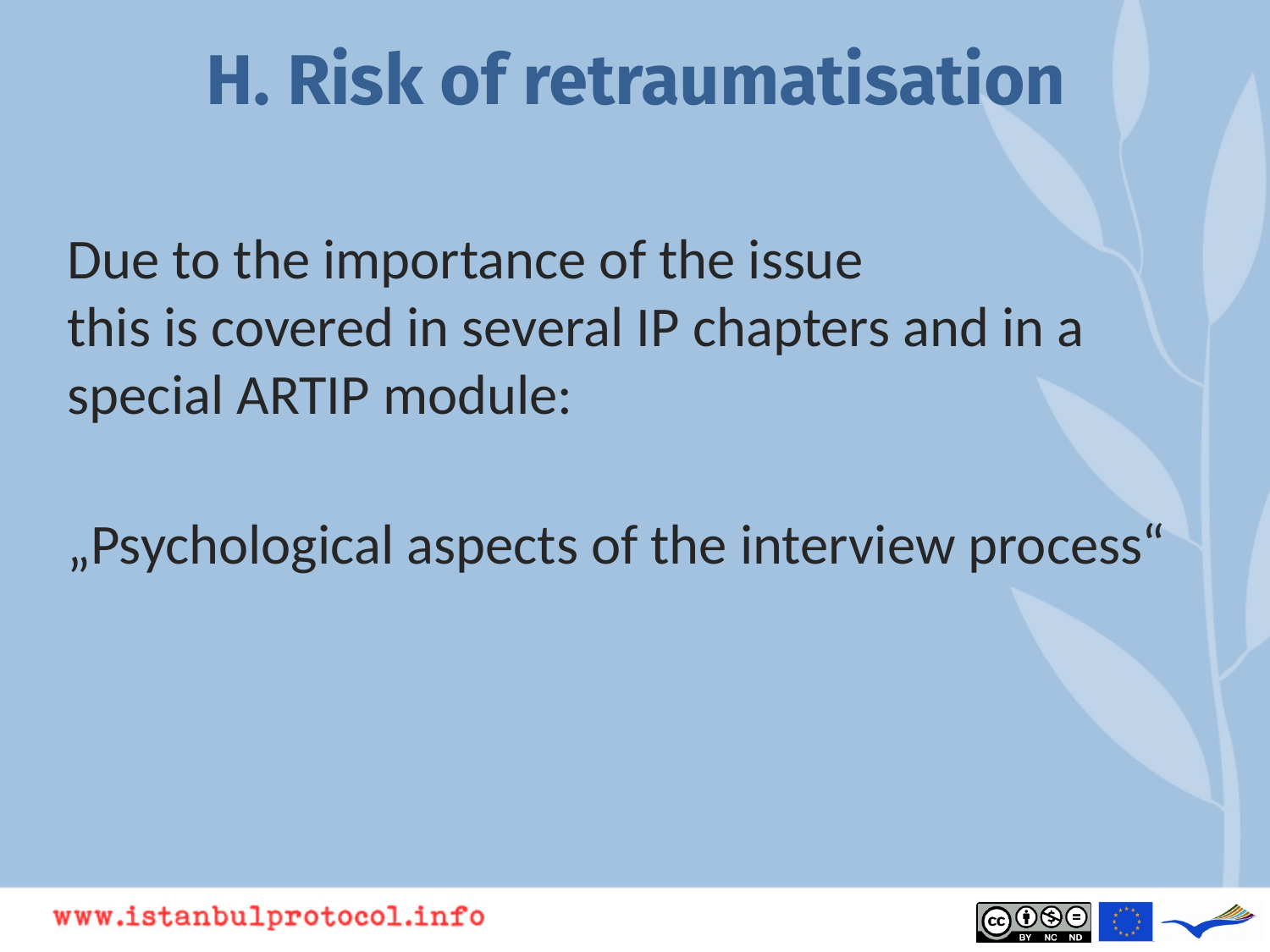

# H. Risk of retraumatisation
Due to the importance of the issue
this is covered in several IP chapters and in a special ARTIP module:
„Psychological aspects of the interview process“